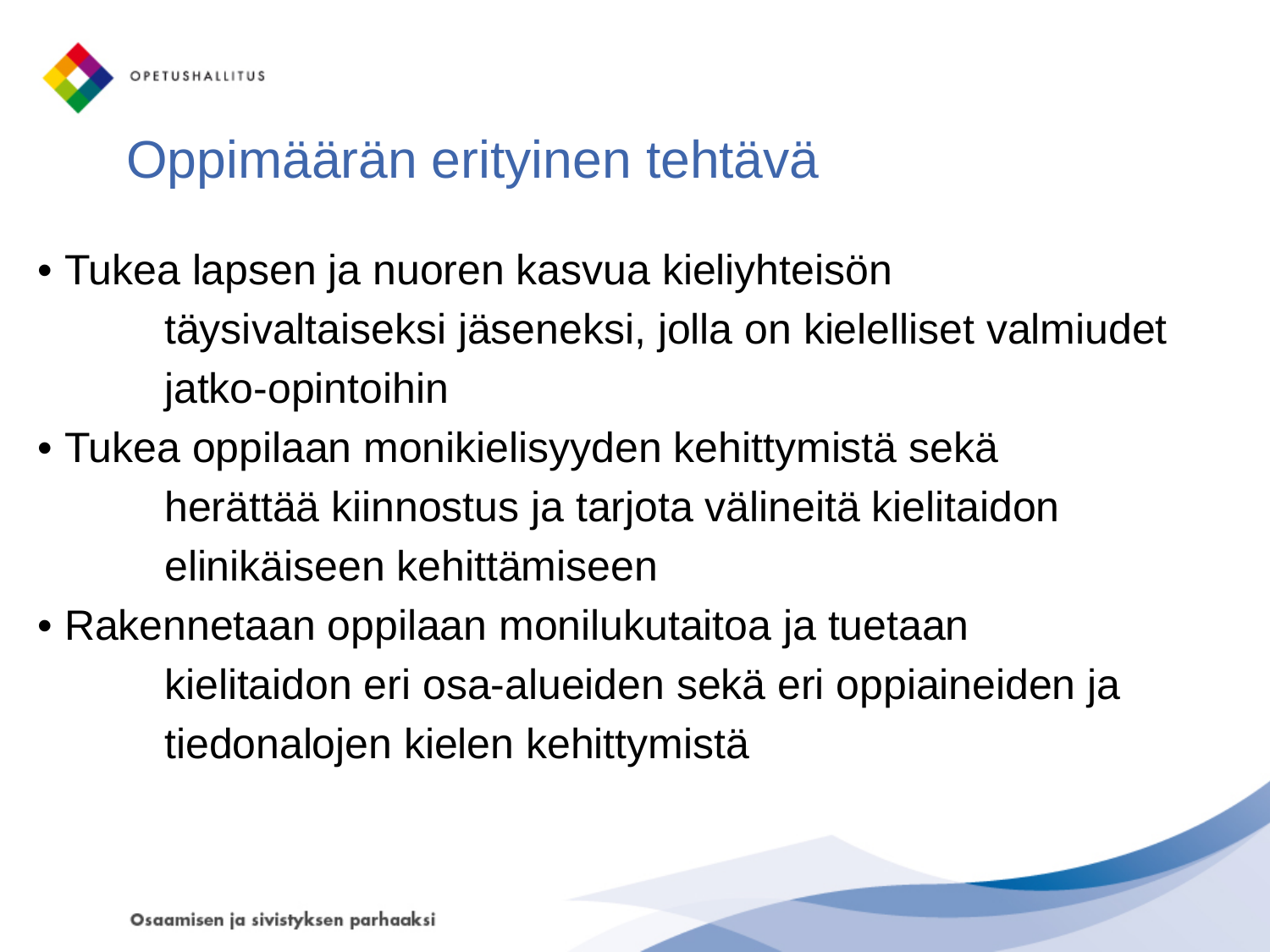

# Oppimäärän erityinen tehtävä
• Tukea lapsen ja nuoren kasvua kieliyhteisön
	täysivaltaiseksi jäseneksi, jolla on kielelliset valmiudet
	jatko-opintoihin
• Tukea oppilaan monikielisyyden kehittymistä sekä
	herättää kiinnostus ja tarjota välineitä kielitaidon
	elinikäiseen kehittämiseen
• Rakennetaan oppilaan monilukutaitoa ja tuetaan
	kielitaidon eri osa-alueiden sekä eri oppiaineiden ja
	tiedonalojen kielen kehittymistä